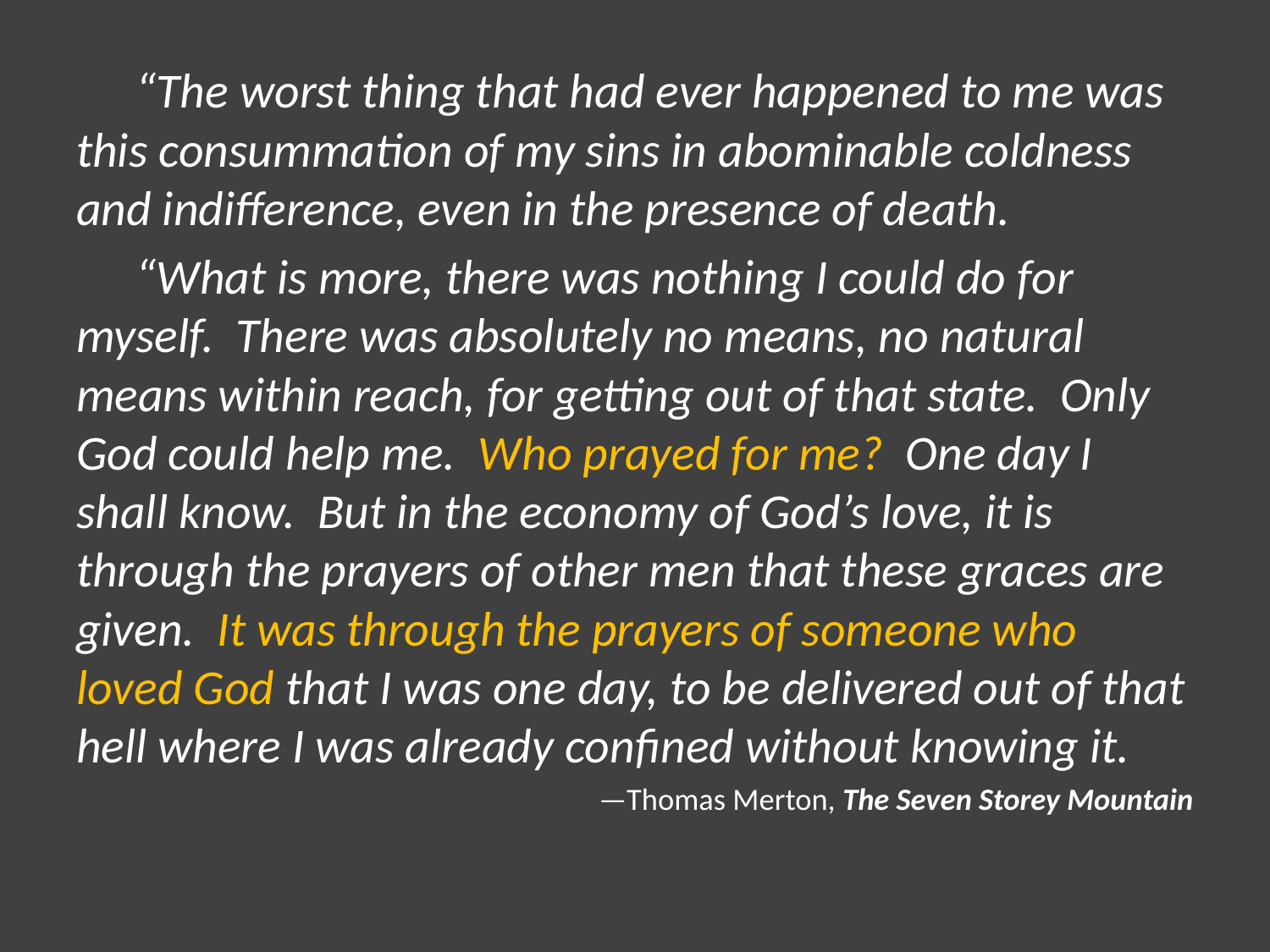

“The worst thing that had ever happened to me was this consummation of my sins in abominable coldness and indifference, even in the presence of death.
“What is more, there was nothing I could do for myself.  There was absolutely no means, no natural means within reach, for getting out of that state.  Only God could help me.  Who prayed for me?  One day I shall know.  But in the economy of God’s love, it is through the prayers of other men that these graces are given.  It was through the prayers of someone who loved God that I was one day, to be delivered out of that hell where I was already confined without knowing it.
—Thomas Merton, The Seven Storey Mountain